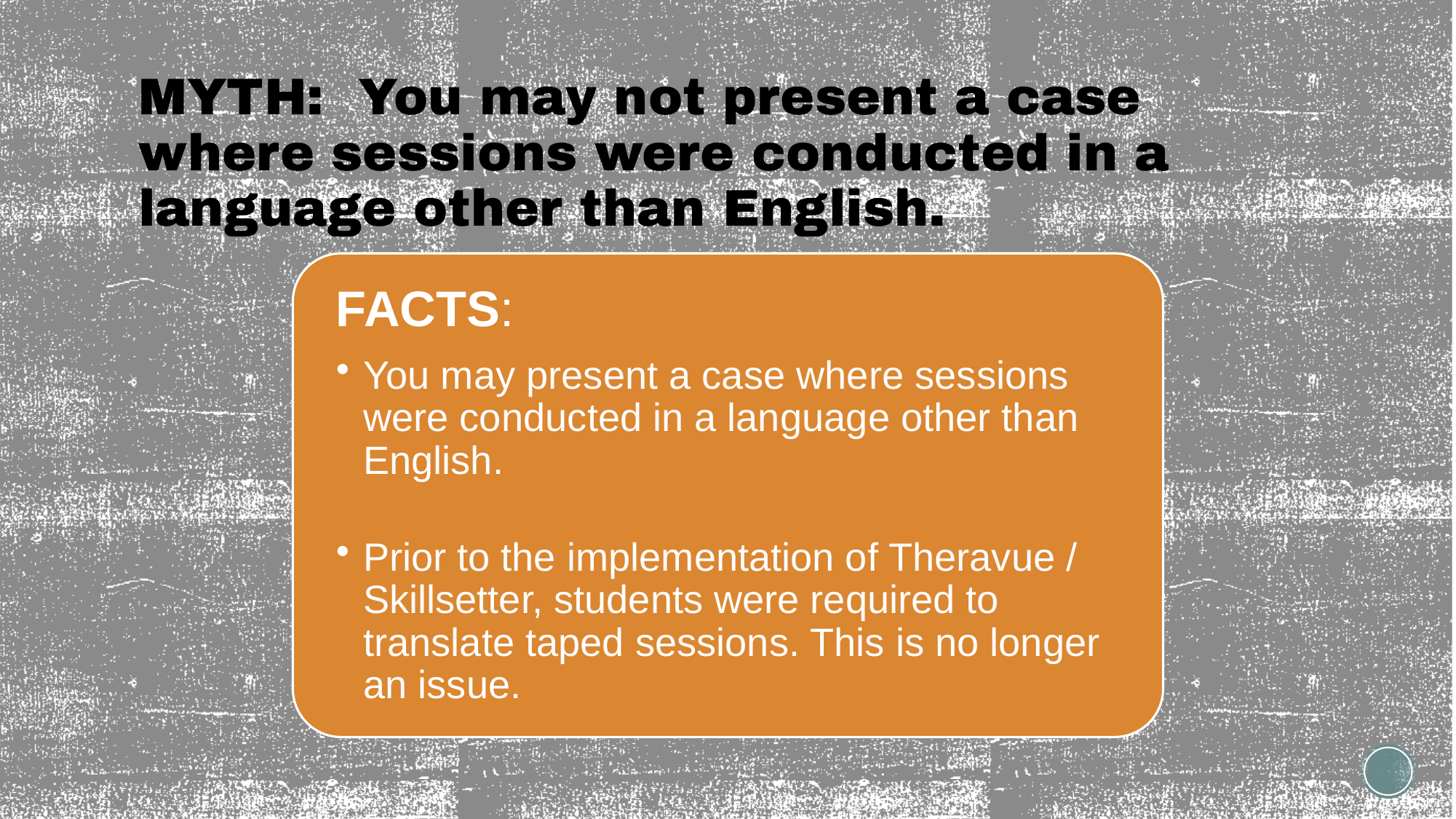

# MYTH:  You may not present a case where sessions were conducted in a language other than English.
FACTS:
You may present a case where sessions were conducted in a language other than English.

Prior to the implementation of Theravue / Skillsetter, students were required to translate taped sessions. This is no longer an issue.